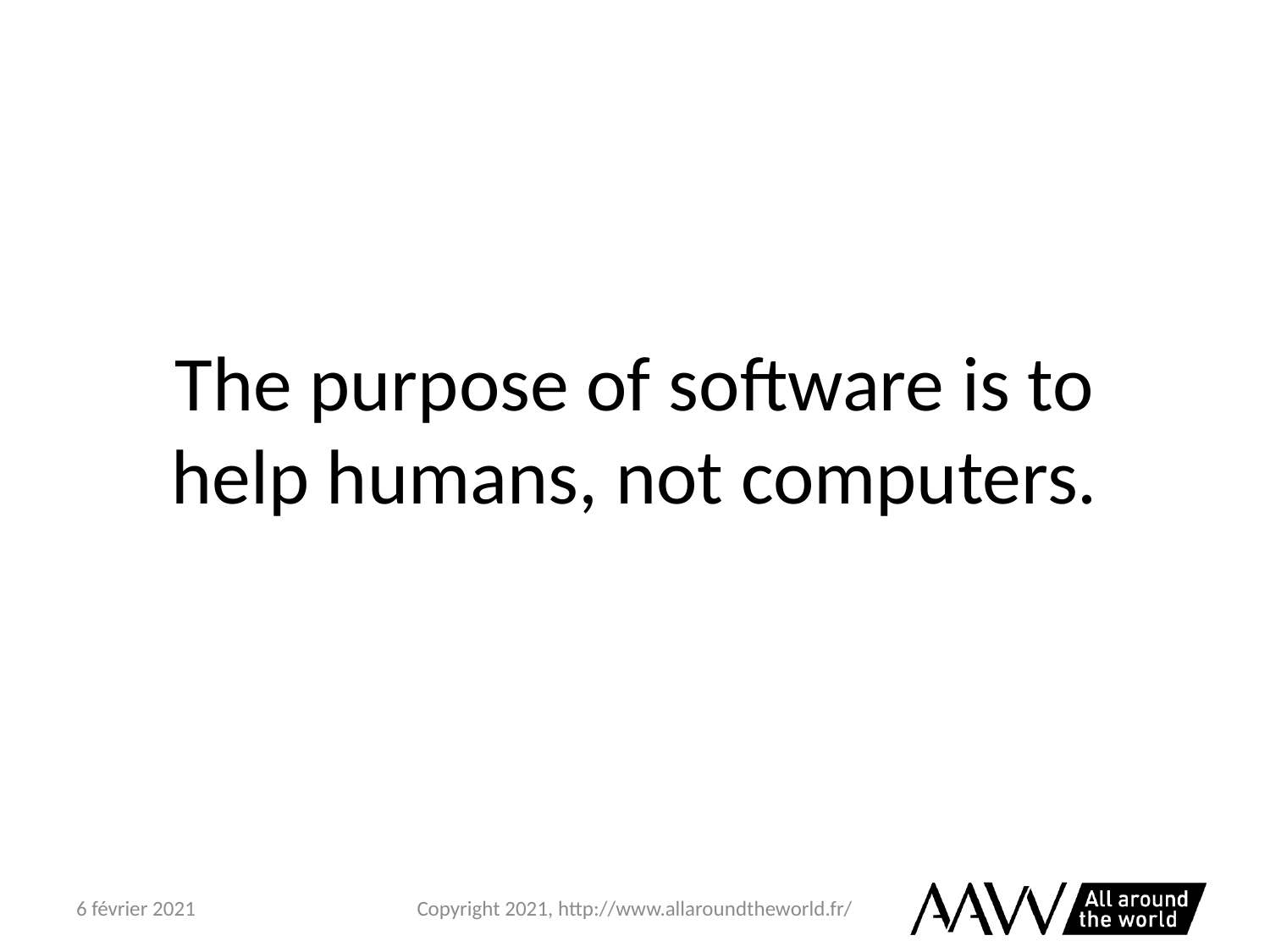

# The purpose of software is to help humans, not computers.
6 février 2021
Copyright 2021, http://www.allaroundtheworld.fr/